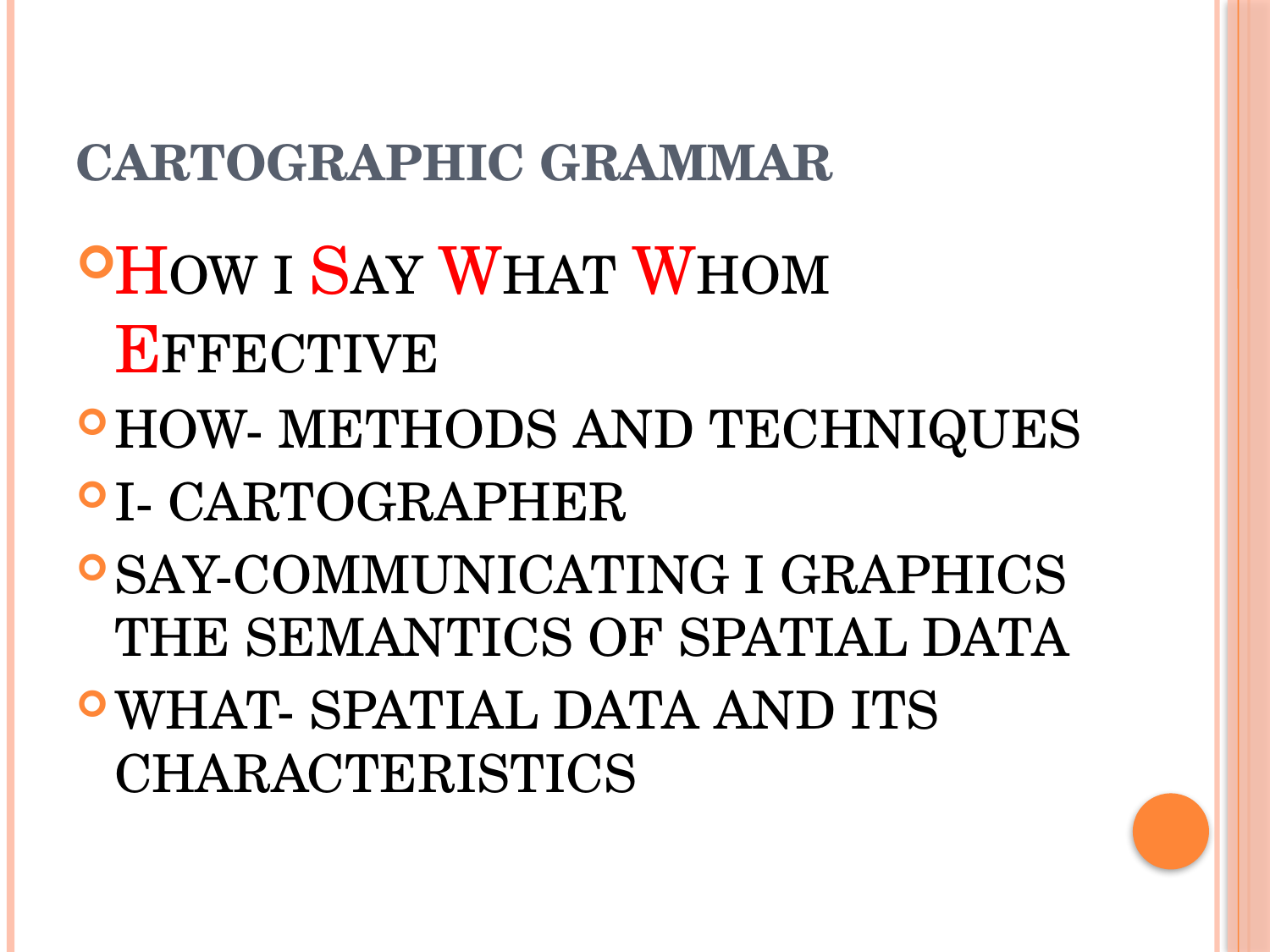

# Cartographic GRAMMAR
HOW I SAY WHAT WHOM EFFECTIVE
HOW- METHODS AND TECHNIQUES
I- CARTOGRAPHER
SAY-COMMUNICATING I GRAPHICS THE SEMANTICS OF SPATIAL DATA
WHAT- SPATIAL DATA AND ITS CHARACTERISTICS